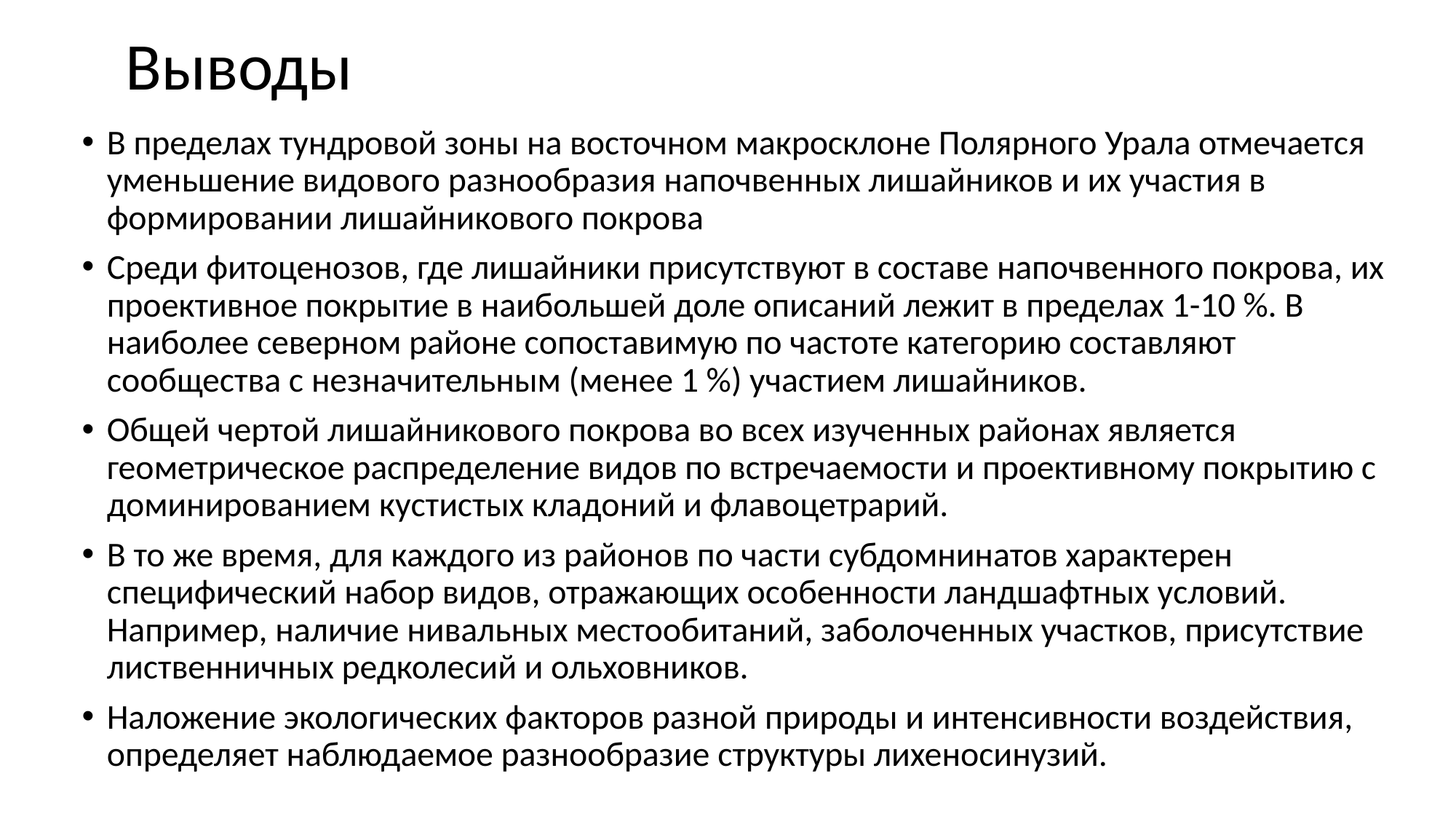

# Выводы
В пределах тундровой зоны на восточном макросклоне Полярного Урала отмечается уменьшение видового разнообразия напочвенных лишайников и их участия в формировании лишайникового покрова
Среди фитоценозов, где лишайники присутствуют в составе напочвенного покрова, их проективное покрытие в наибольшей доле описаний лежит в пределах 1-10 %. В наиболее северном районе сопоставимую по частоте категорию составляют сообщества с незначительным (менее 1 %) участием лишайников.
Общей чертой лишайникового покрова во всех изученных районах является геометрическое распределение видов по встречаемости и проективному покрытию с доминированием кустистых кладоний и флавоцетрарий.
В то же время, для каждого из районов по части субдомнинатов характерен специфический набор видов, отражающих особенности ландшафтных условий. Например, наличие нивальных местообитаний, заболоченных участков, присутствие лиственничных редколесий и ольховников.
Наложение экологических факторов разной природы и интенсивности воздействия, определяет наблюдаемое разнообразие структуры лихеносинузий.